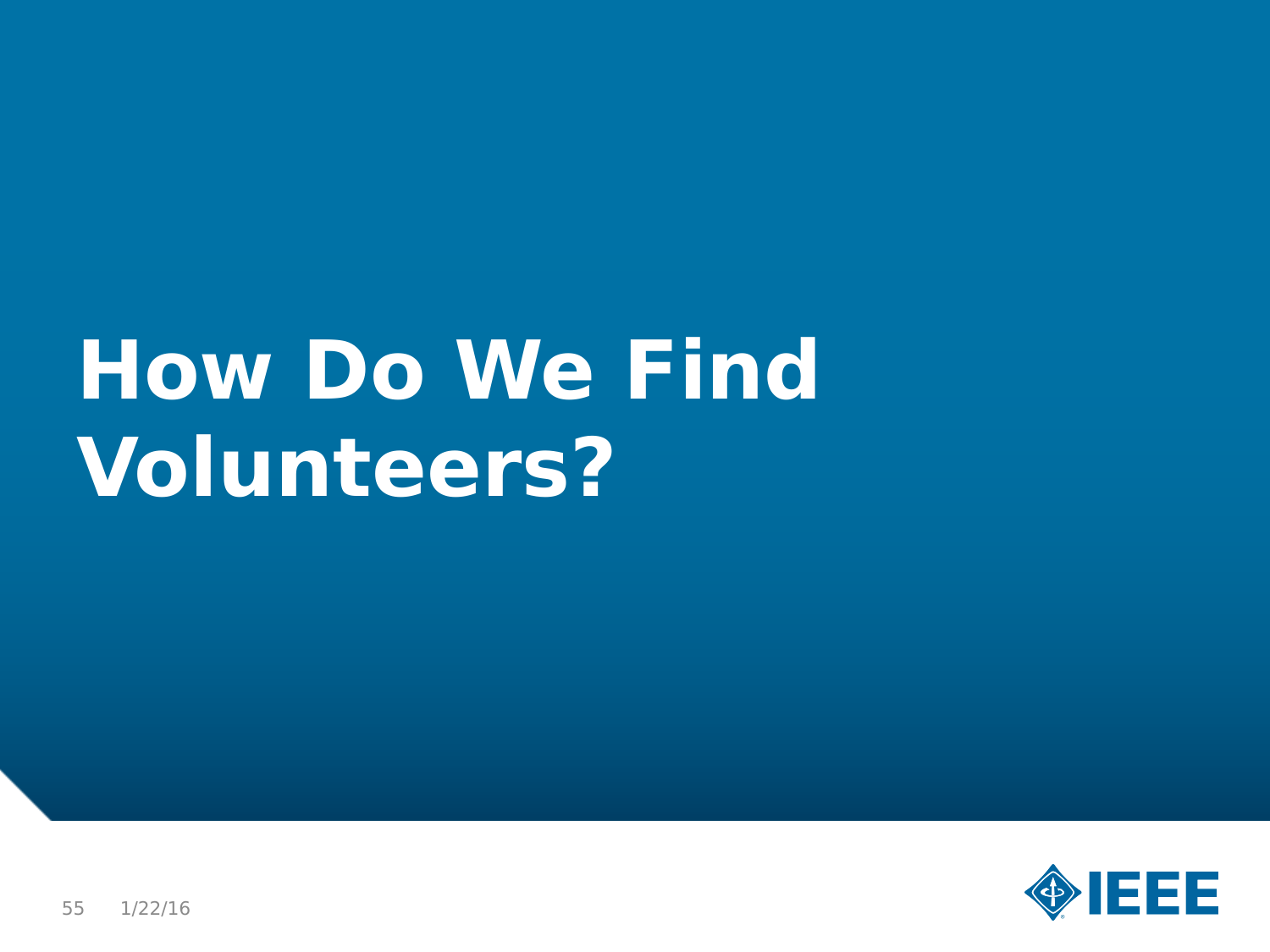

# How Do We Find Volunteers?
55
1/22/16